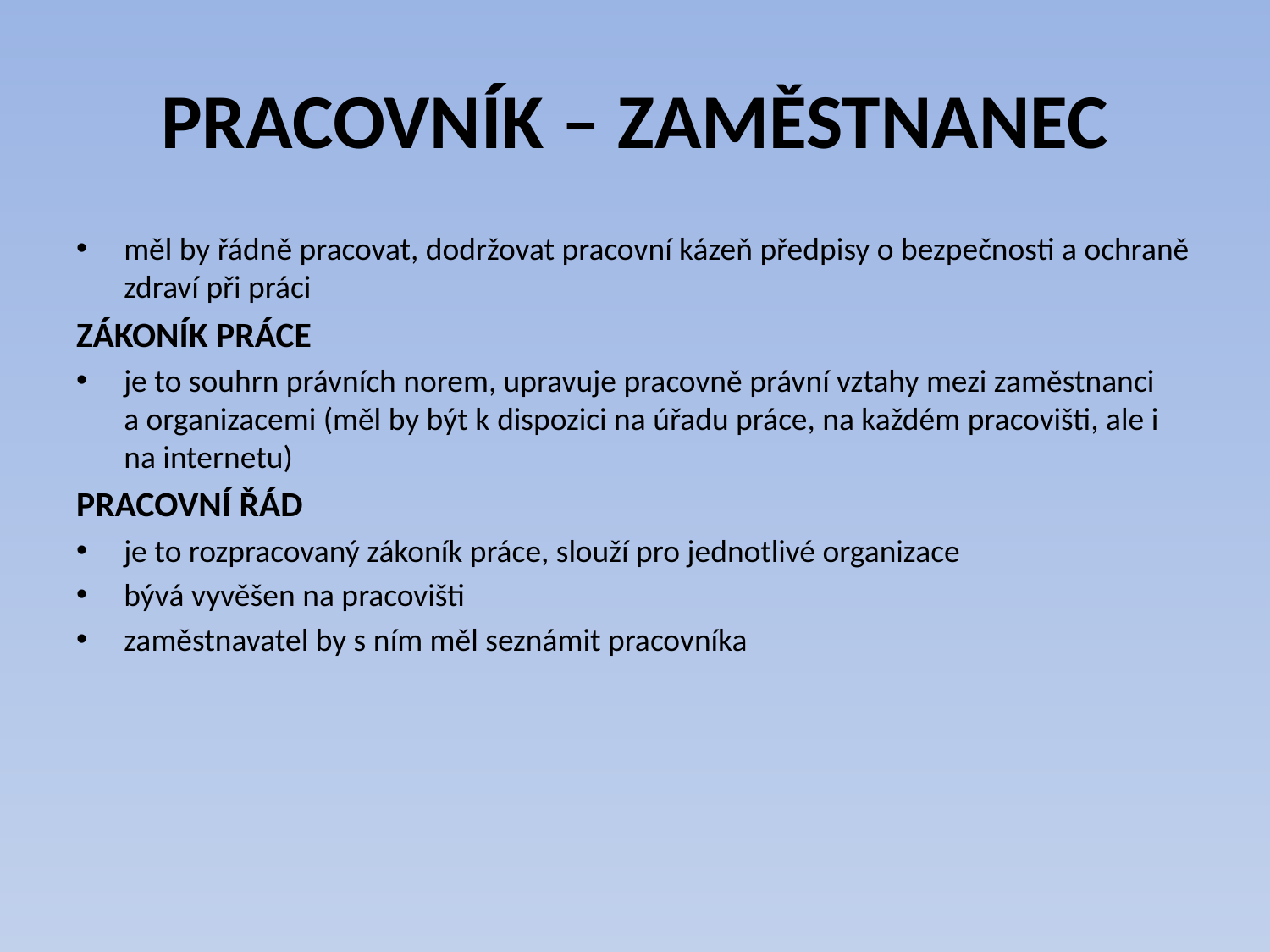

# PRACOVNÍK – ZAMĚSTNANEC
měl by řádně pracovat, dodržovat pracovní kázeň předpisy o bezpečnosti a ochraně zdraví při práci
ZÁKONÍK PRÁCE
je to souhrn právních norem, upravuje pracovně právní vztahy mezi zaměstnanci a organizacemi (měl by být k dispozici na úřadu práce, na každém pracovišti, ale i na internetu)
PRACOVNÍ ŘÁD
je to rozpracovaný zákoník práce, slouží pro jednotlivé organizace
bývá vyvěšen na pracovišti
zaměstnavatel by s ním měl seznámit pracovníka